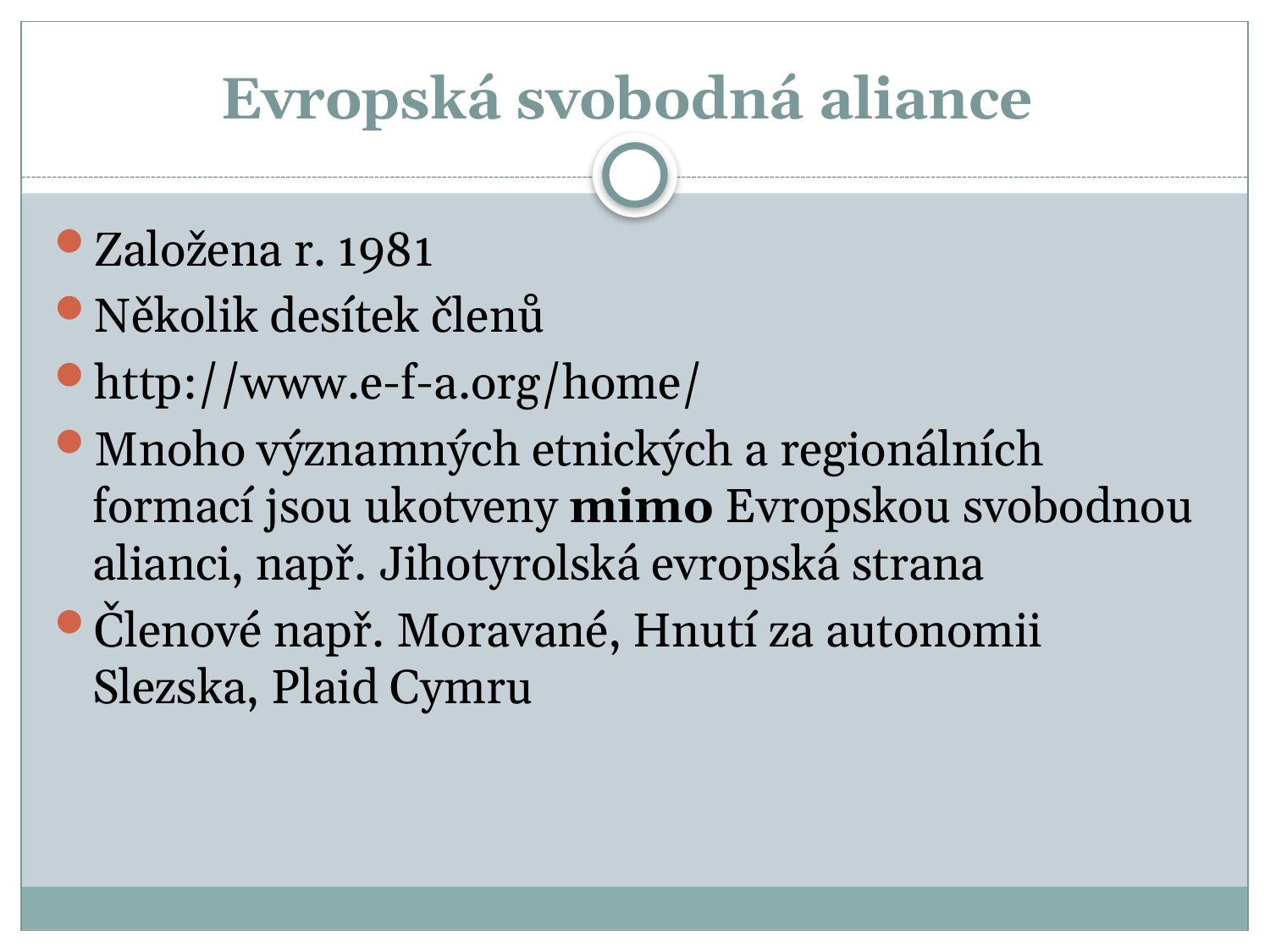

# Evropská svobodná aliance
Založena r. 1981
Několik desítek členů
http://www.e-f-a.org/home/
Mnoho významných etnických a regionálních formací jsou ukotveny mimo Evropskou svobodnou alianci, např. Jihotyrolská evropská strana
Členové např. Moravané, Hnutí za autonomii Slezska, Plaid Cymru